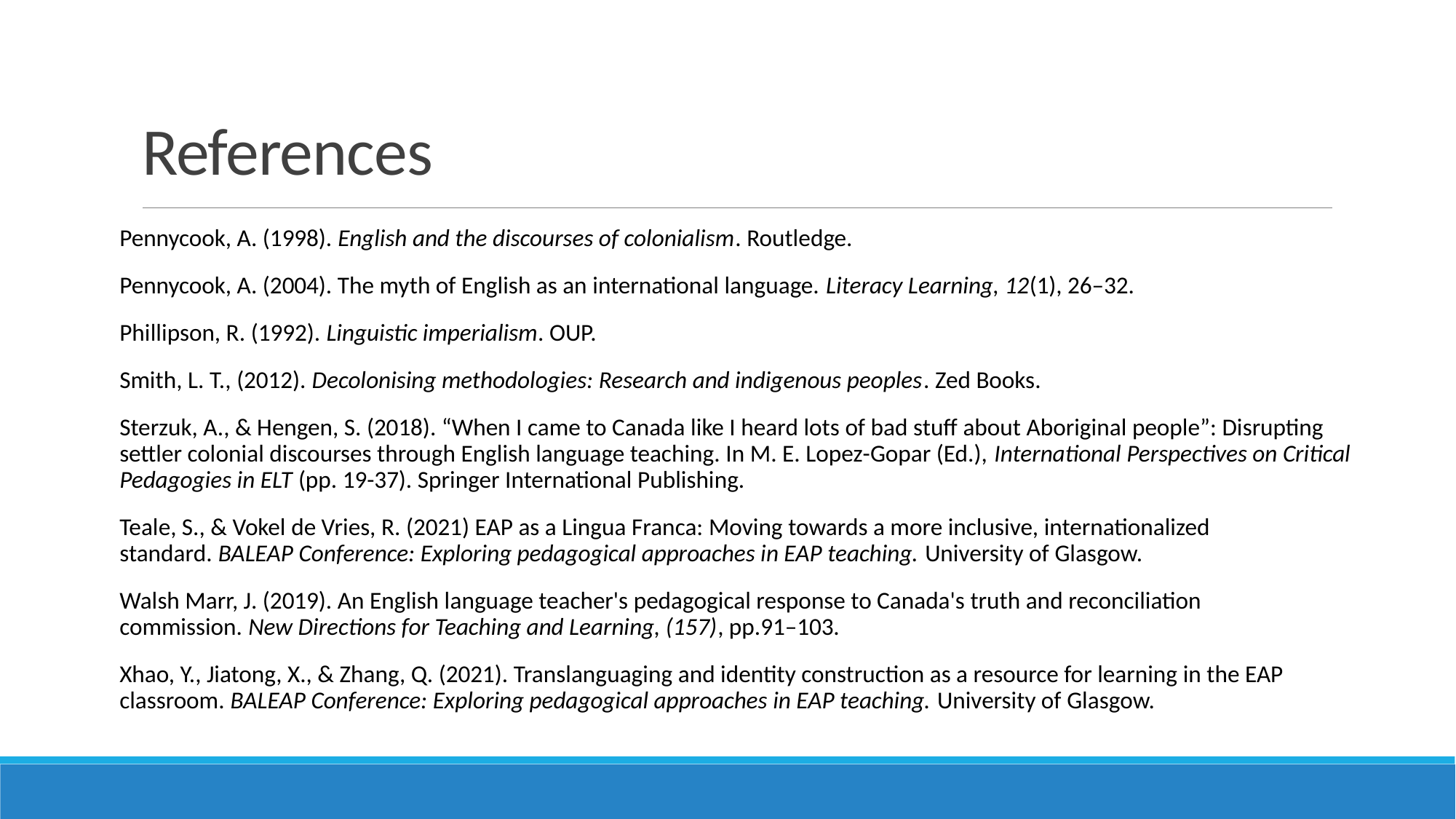

# References
Pennycook, A. (1998). English and the discourses of colonialism. Routledge.
Pennycook, A. (2004). The myth of English as an international language. Literacy Learning, 12(1), 26–32.
Phillipson, R. (1992). Linguistic imperialism. OUP.
Smith, L. T., (2012). Decolonising methodologies: Research and indigenous peoples. Zed Books.
Sterzuk, A., & Hengen, S. (2018). “When I came to Canada like I heard lots of bad stuff about Aboriginal people”: Disrupting settler colonial discourses through English language teaching. In M. E. Lopez-Gopar (Ed.), International Perspectives on Critical Pedagogies in ELT (pp. 19-37). Springer International Publishing.
Teale, S., & Vokel de Vries, R. (2021) EAP as a Lingua Franca: Moving towards a more inclusive, internationalized standard. BALEAP Conference: Exploring pedagogical approaches in EAP teaching. University of Glasgow.
Walsh Marr, J. (2019). An English language teacher's pedagogical response to Canada's truth and reconciliation commission. New Directions for Teaching and Learning, (157), pp.91–103.
Xhao, Y., Jiatong, X., & Zhang, Q. (2021). Translanguaging and identity construction as a resource for learning in the EAP classroom. BALEAP Conference: Exploring pedagogical approaches in EAP teaching. University of Glasgow.